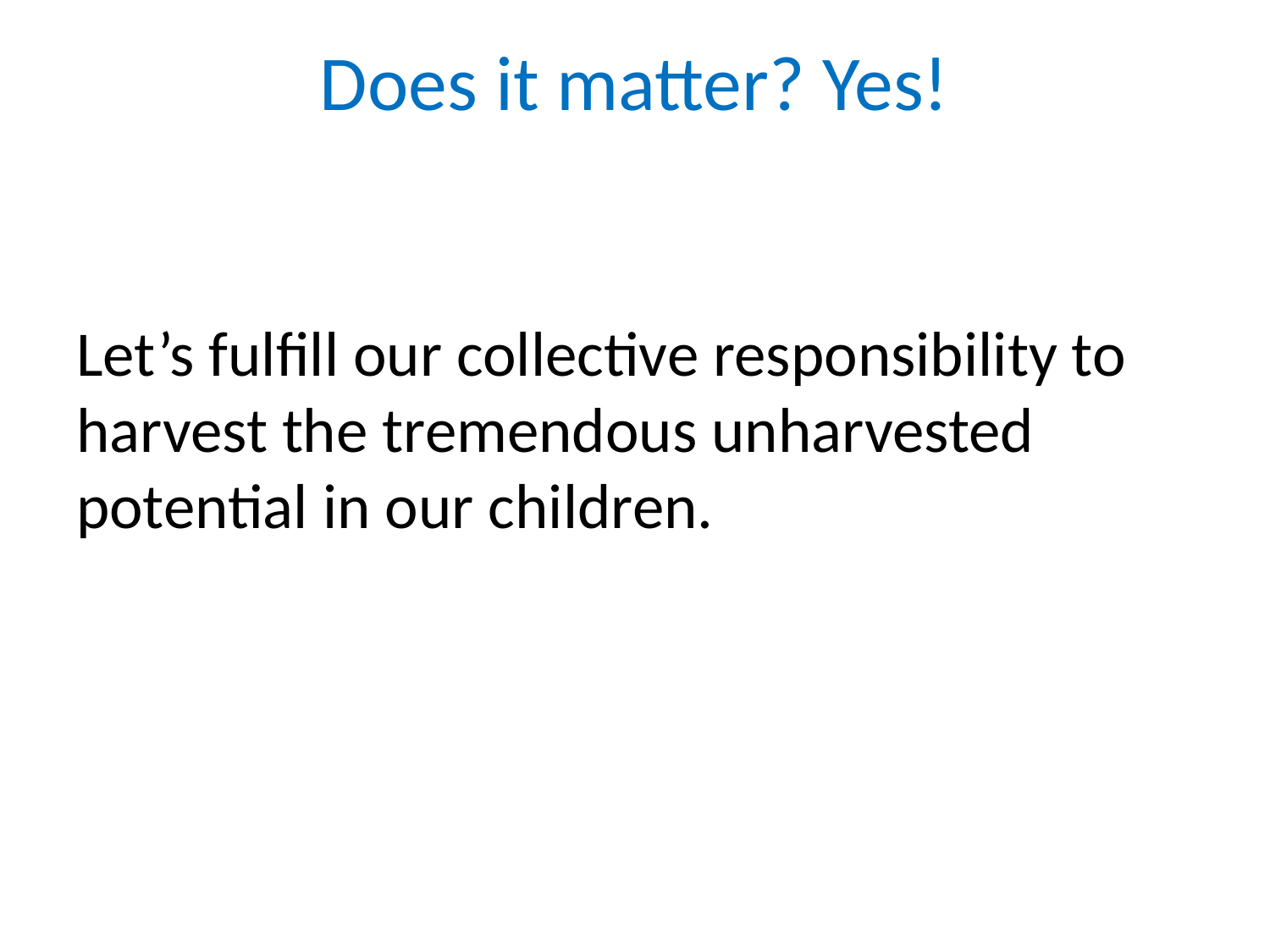

# Does it matter? Yes!
Let’s fulfill our collective responsibility to harvest the tremendous unharvested potential in our children.